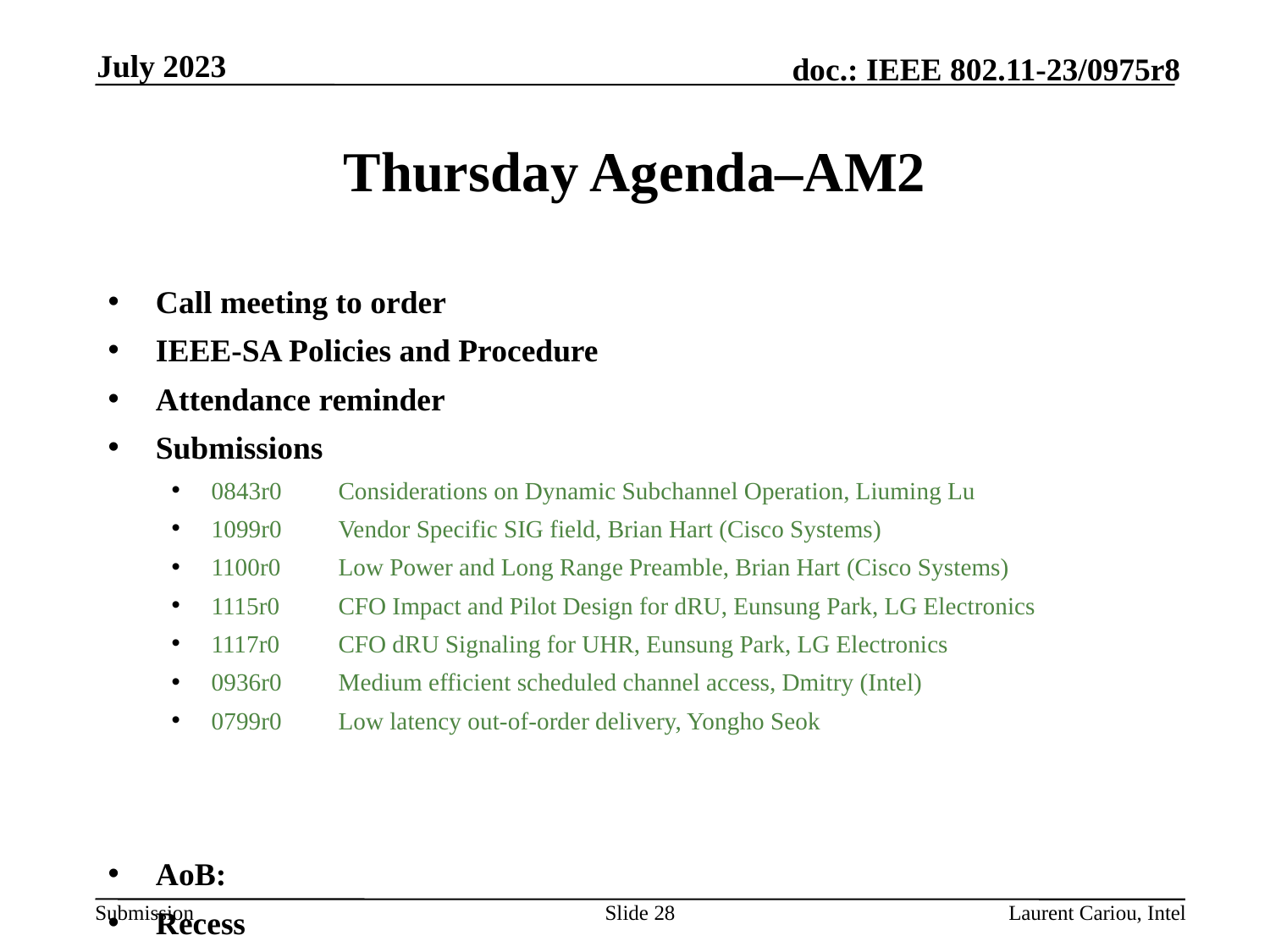

July 2023
# Thursday Agenda–AM2
Call meeting to order
IEEE-SA Policies and Procedure
Attendance reminder
Submissions
0843r0	Considerations on Dynamic Subchannel Operation, Liuming Lu
1099r0	Vendor Specific SIG field, Brian Hart (Cisco Systems)
1100r0	Low Power and Long Range Preamble, Brian Hart (Cisco Systems)
1115r0	CFO Impact and Pilot Design for dRU, Eunsung Park, LG Electronics
1117r0	CFO dRU Signaling for UHR, Eunsung Park, LG Electronics
0936r0	Medium efficient scheduled channel access, Dmitry (Intel)
0799r0	Low latency out-of-order delivery, Yongho Seok

AoB:
Recess
Slide 28
Laurent Cariou, Intel